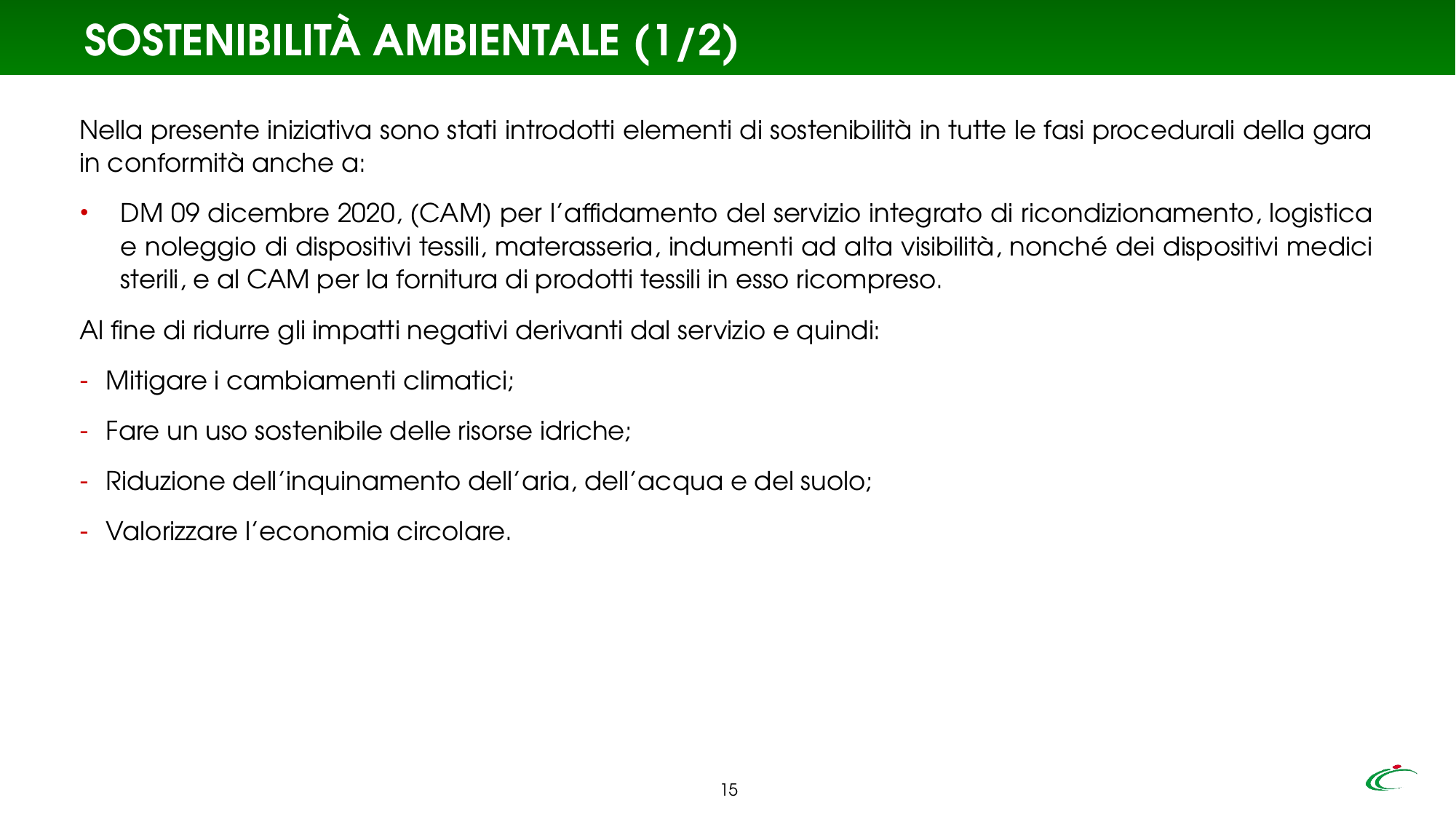

# SOSTENIBILITÀ AMBIENTALE (1/2)
Nella presente iniziativa sono stati introdotti elementi di sostenibilità in tutte le fasi procedurali della gara in conformità anche a:
DM 09 dicembre 2020, (CAM) per l’affidamento del servizio integrato di ricondizionamento, logistica e noleggio di dispositivi tessili, materasseria, indumenti ad alta visibilità, nonché dei dispositivi medici sterili, e al CAM per la fornitura di prodotti tessili in esso ricompreso.
Al fine di ridurre gli impatti negativi derivanti dal servizio e quindi:
Mitigare i cambiamenti climatici;
Fare un uso sostenibile delle risorse idriche;
Riduzione dell’inquinamento dell’aria, dell’acqua e del suolo;
Valorizzare l’economia circolare.